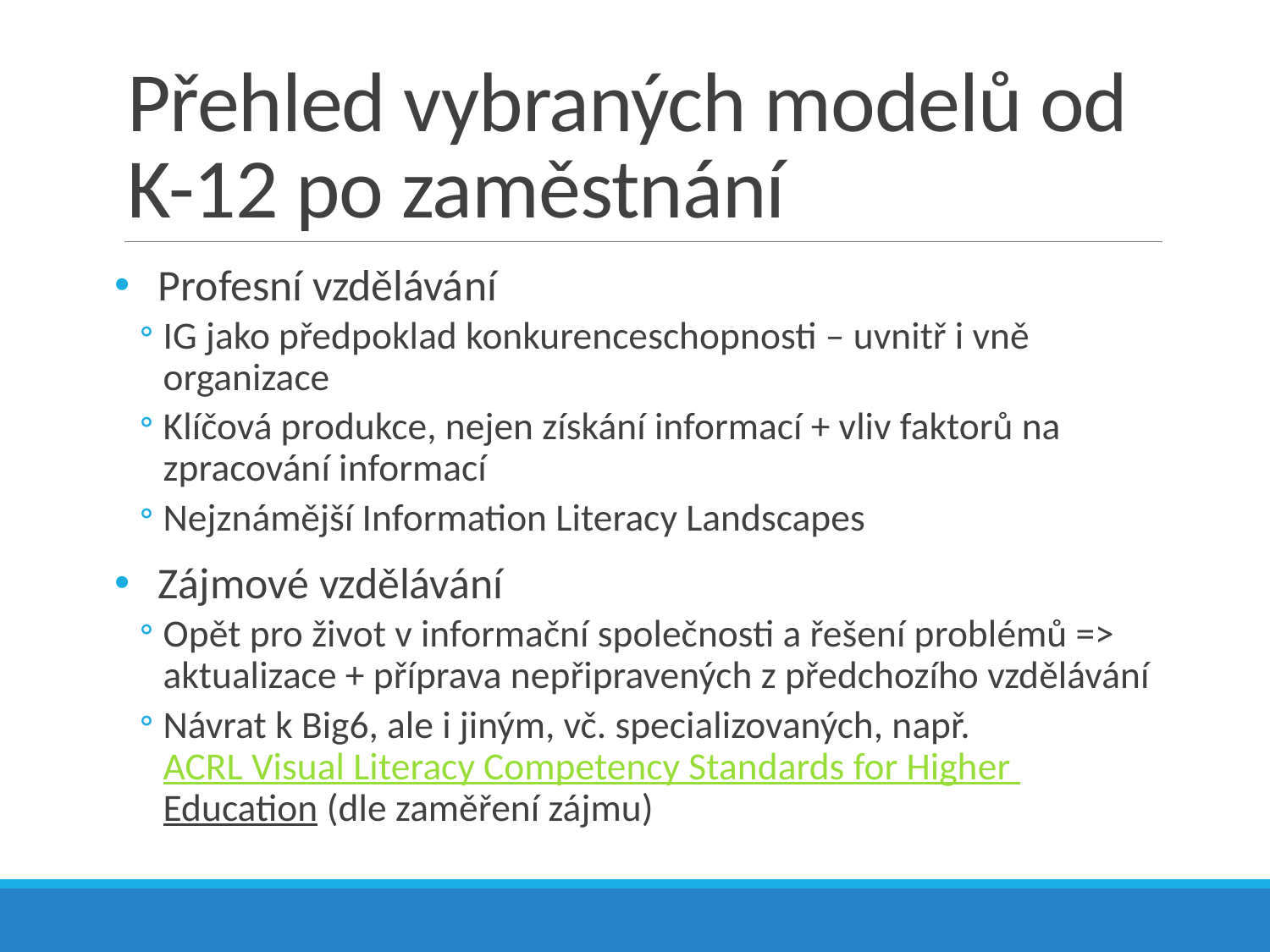

# Přehled vybraných modelů od K-12 po zaměstnání
Profesní vzdělávání
IG jako předpoklad konkurenceschopnosti – uvnitř i vně organizace
Klíčová produkce, nejen získání informací + vliv faktorů na zpracování informací
Nejznámější Information Literacy Landscapes
Zájmové vzdělávání
Opět pro život v informační společnosti a řešení problémů => aktualizace + příprava nepřipravených z předchozího vzdělávání
Návrat k Big6, ale i jiným, vč. specializovaných, např. ACRL Visual Literacy Competency Standards for Higher Education (dle zaměření zájmu)